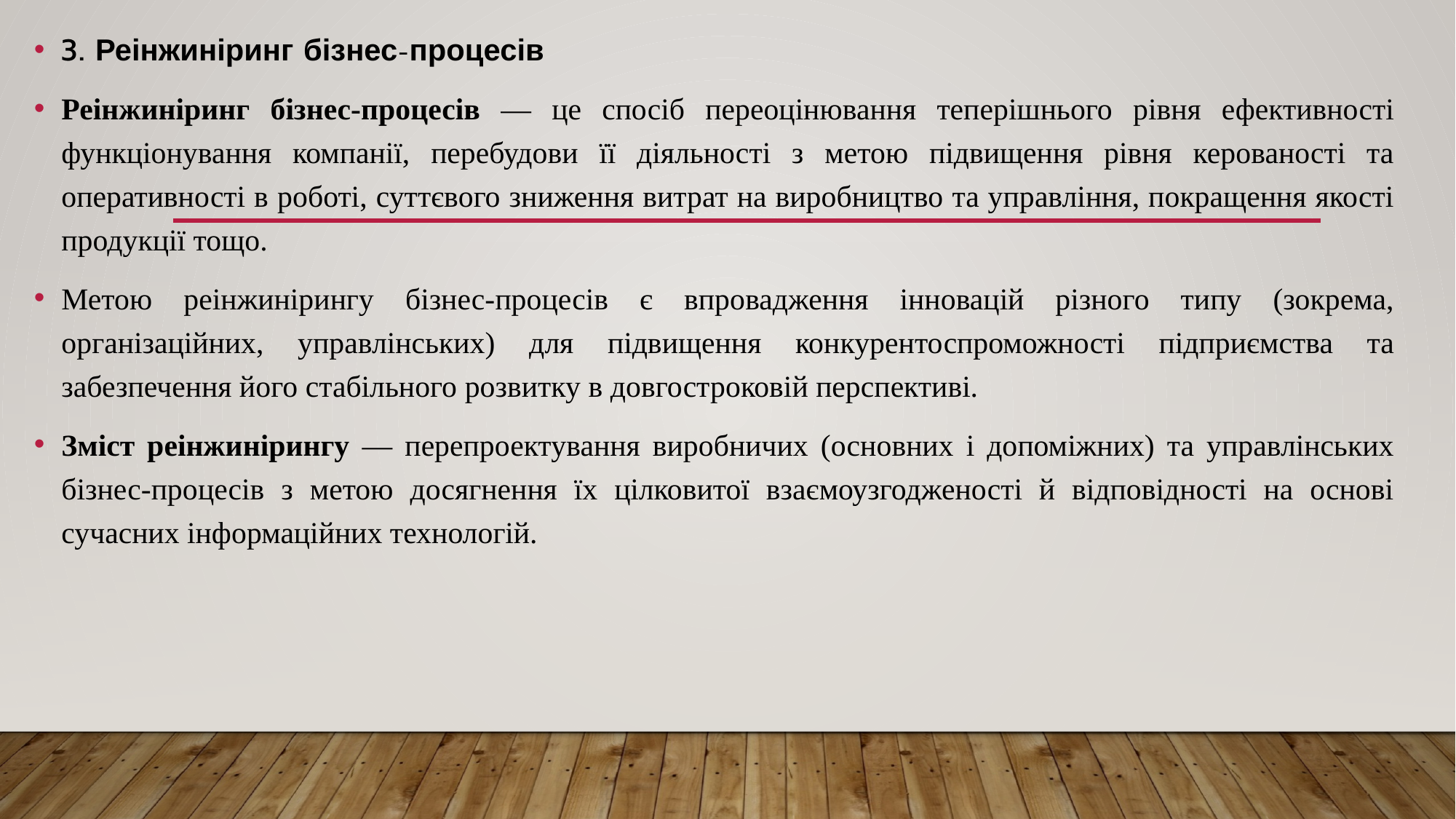

3. Реінжиніринг бізнес-процесів
Реінжиніринг бізнес-процесів — це спосіб переоцінювання теперішнього рівня ефективності функціонування компанії, перебудови її діяльності з метою підвищення рівня керованості та оперативності в роботі, суттєвого зниження витрат на виробництво та управління, покращення якості продукції тощо.
Метою реінжинірингу бізнес-процесів є впровадження інновацій різного типу (зокрема, організаційних, управлінських) для підвищення конкурентоспроможності підприємства та забезпечення його стабільного розвитку в довгостроковій перспективі.
Зміст реінжинірингу — перепроектування виробничих (основних і допоміжних) та управлінських бізнес-процесів з метою досягнення їх цілковитої взаємоузгодженості й відповідності на основі сучасних інформаційних технологій.